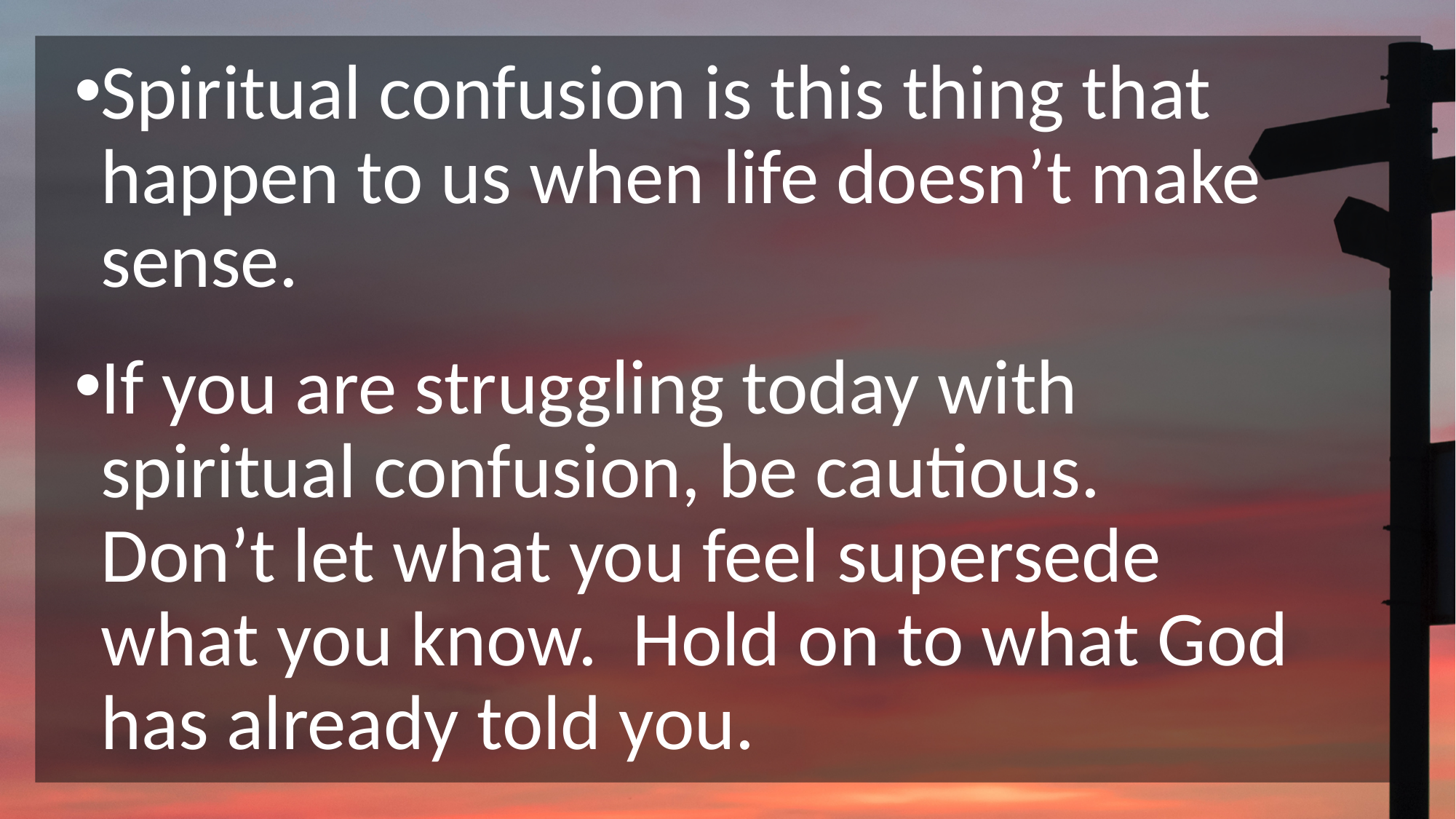

#
Spiritual confusion is this thing that happen to us when life doesn’t make sense.

If you are struggling today with spiritual confusion, be cautious.  Don’t let what you feel supersede what you know.  Hold on to what God has already told you.